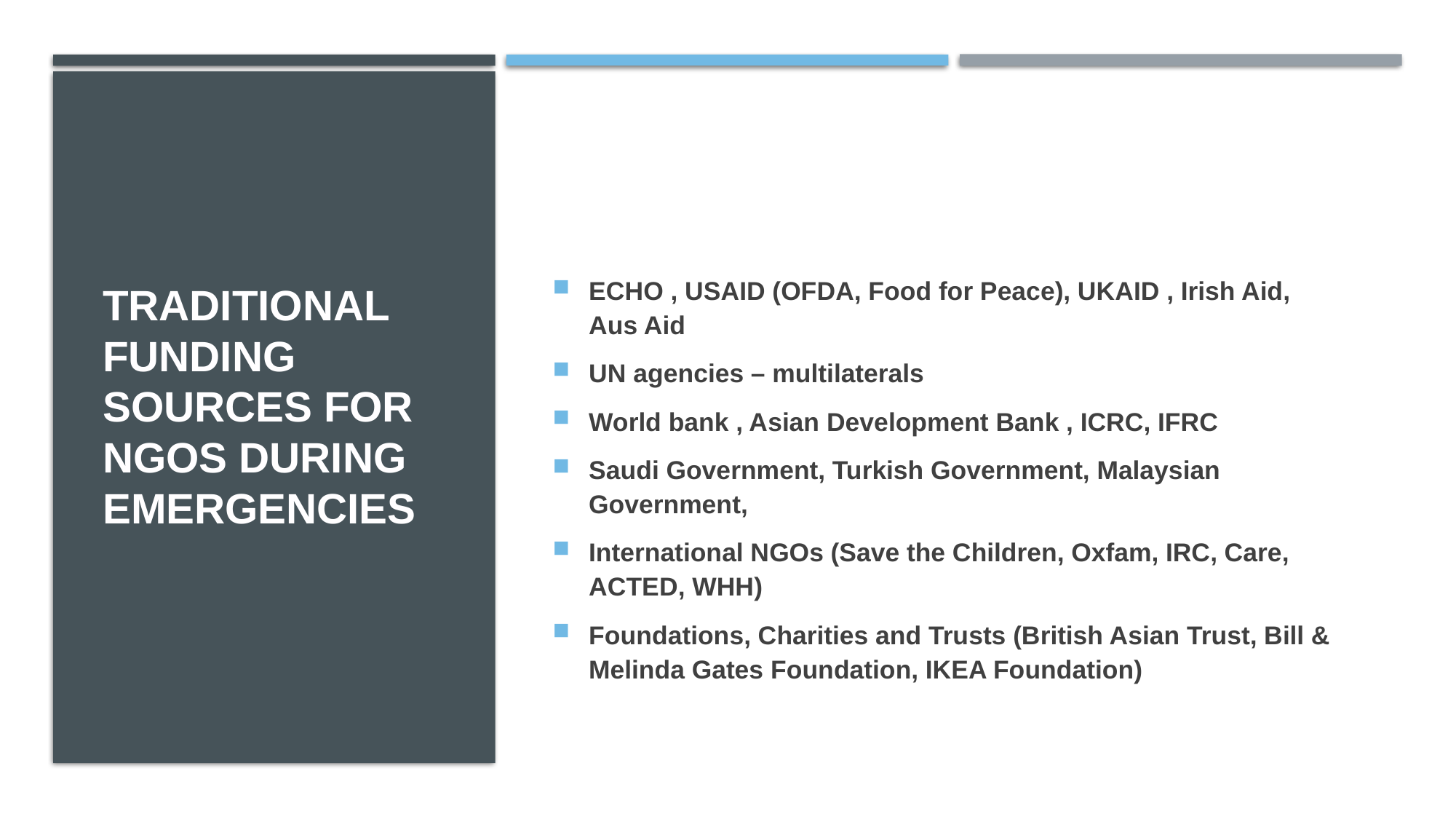

# Traditional Funding Sources for NGOs during emergencies

ECHO , USAID (OFDA, Food for Peace), UKAID , Irish Aid, Aus Aid
UN agencies – multilaterals
World bank , Asian Development Bank , ICRC, IFRC
Saudi Government, Turkish Government, Malaysian Government,
International NGOs (Save the Children, Oxfam, IRC, Care, ACTED, WHH)
Foundations, Charities and Trusts (British Asian Trust, Bill & Melinda Gates Foundation, IKEA Foundation)